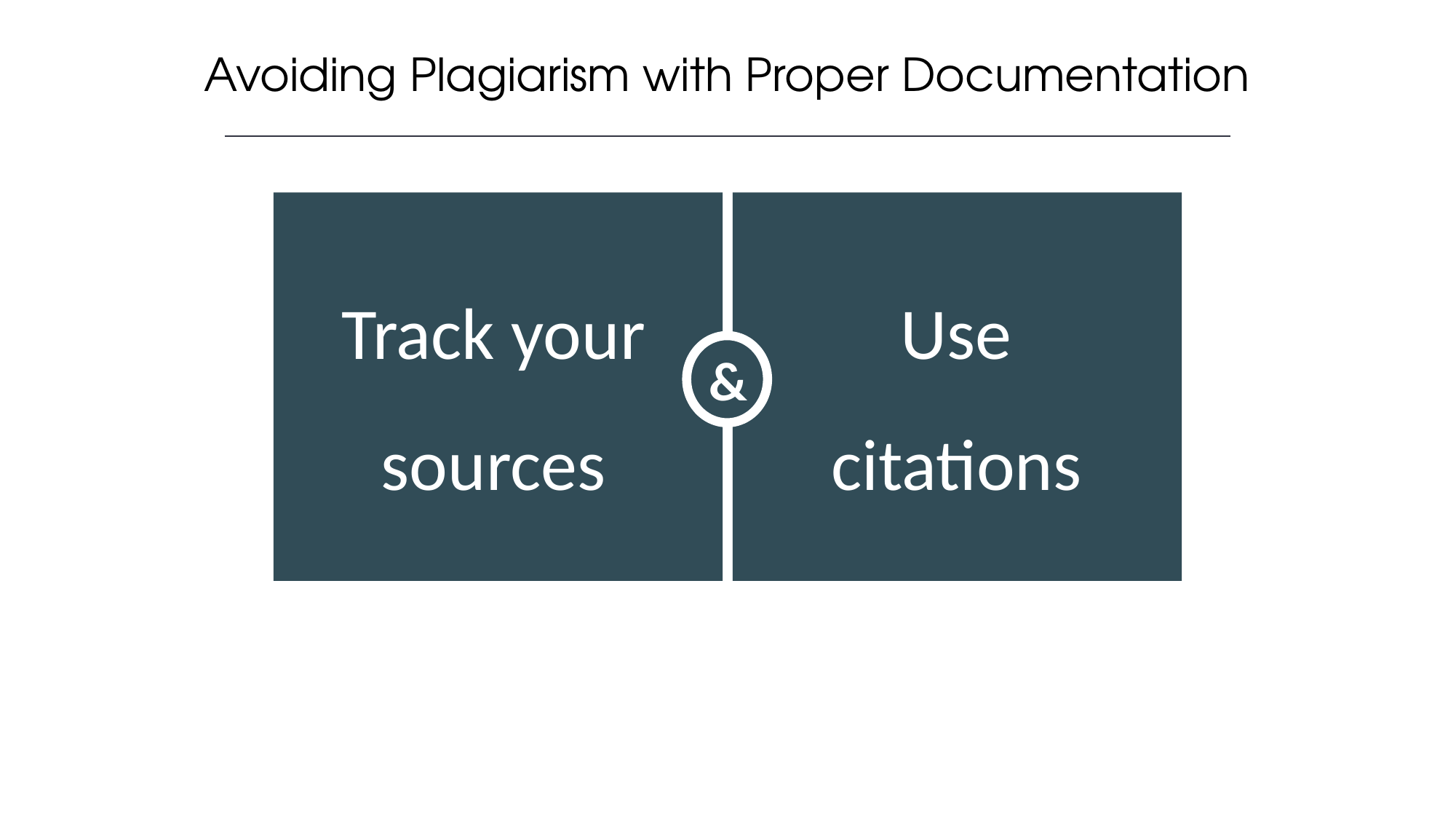

Avoiding Plagiarism with Proper Documentation
HAWKES LEARNING

&
Track your sources
Use citations